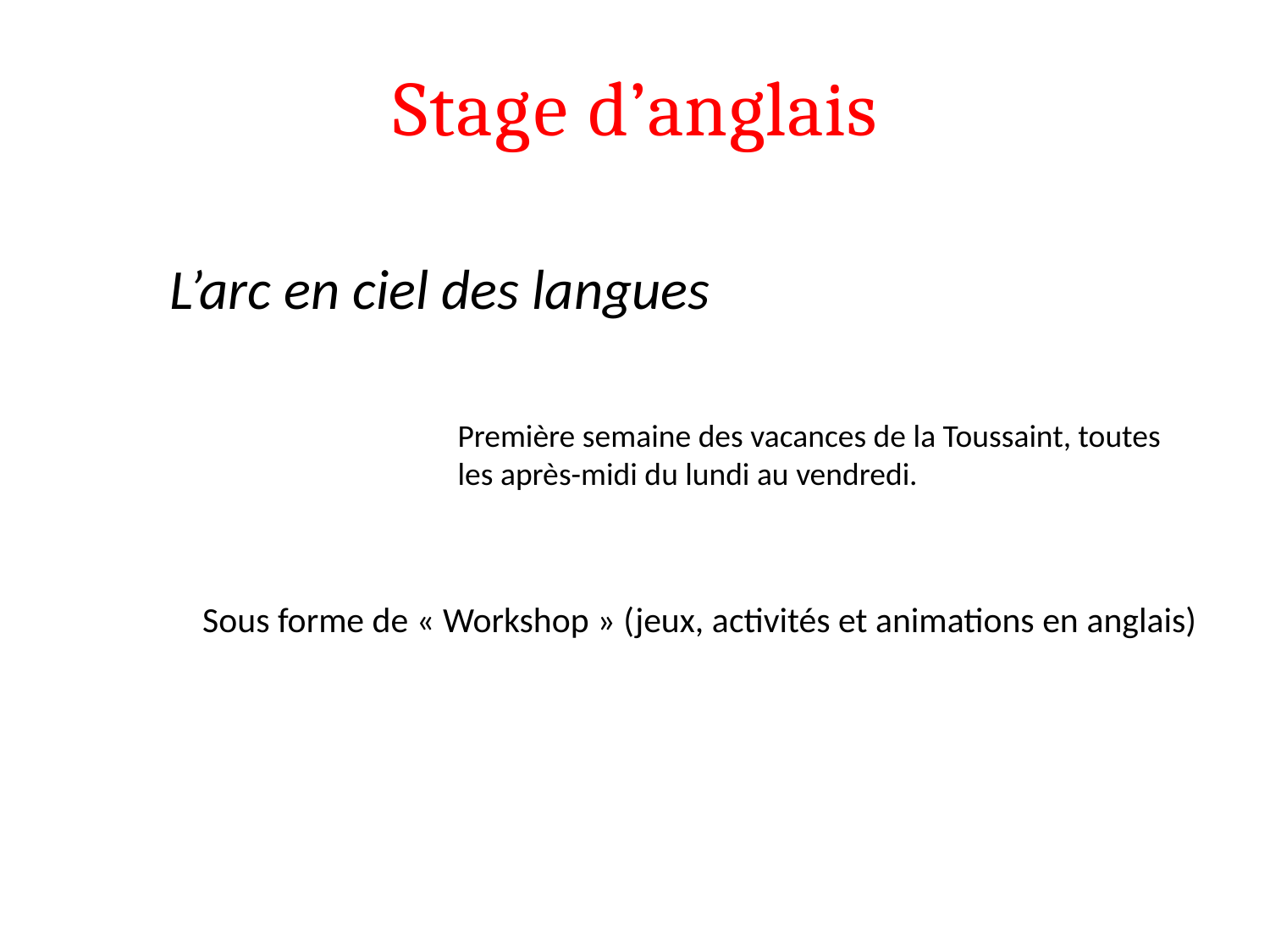

# Stage d’anglais
L’arc en ciel des langues
Première semaine des vacances de la Toussaint, toutes
les après-midi du lundi au vendredi.
Sous forme de « Workshop » (jeux, activités et animations en anglais)